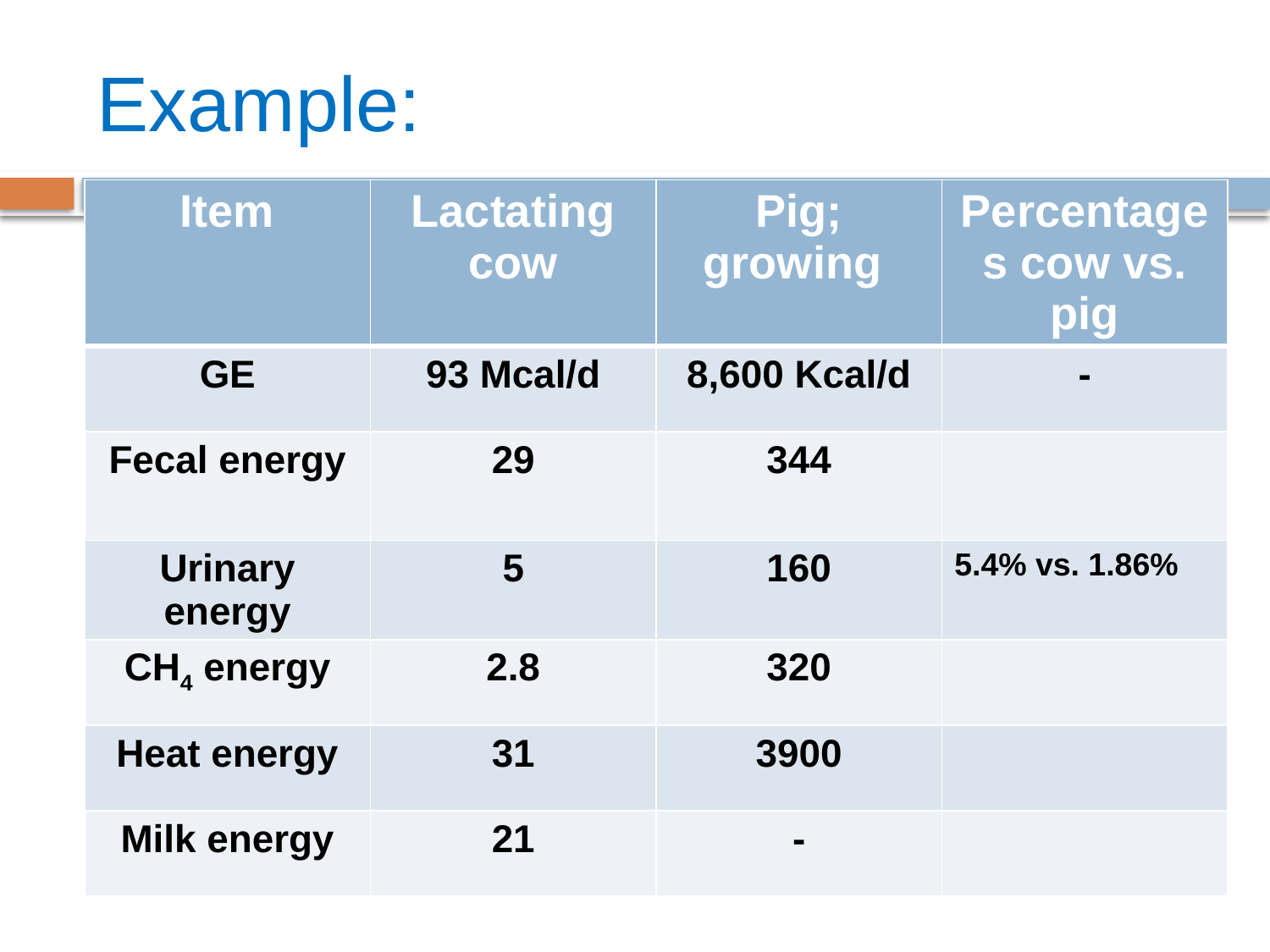

# Example:
| Item | Lactating cow | Pig; growing | Percentages cow vs. pig |
| --- | --- | --- | --- |
| GE | 93 Mcal/d | 8,600 Kcal/d | - |
| Fecal energy | 29 | 344 |  |
| Urinary energy | 5 | 160 | 5.4% vs. 1.86% |
| CH4 energy | 2.8 | 320 |  |
| Heat energy | 31 | 3900 |  |
| Milk energy | 21 | - |  |